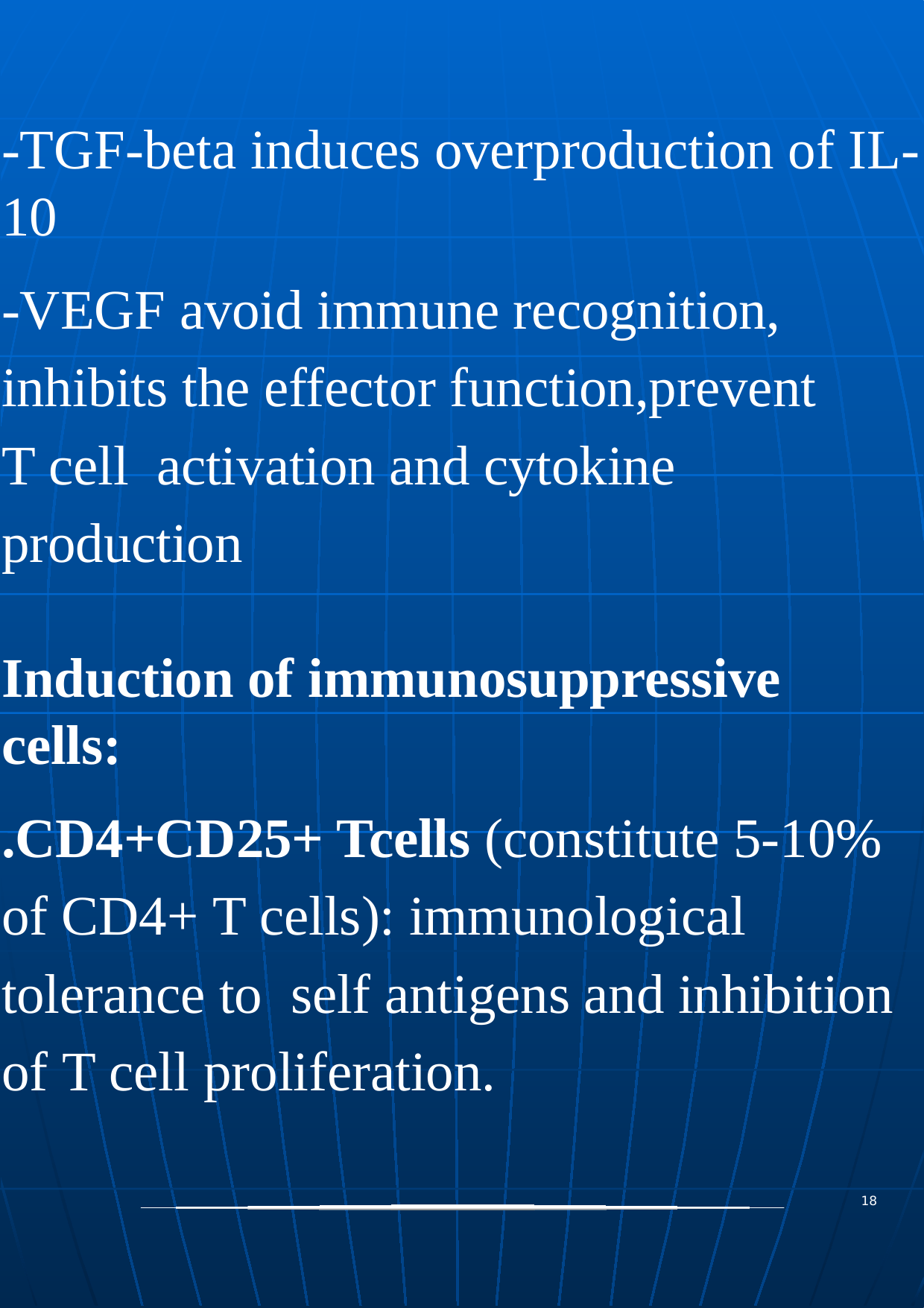

-TGF-beta induces overproduction of IL-10
-VEGF avoid immune recognition, inhibits the effector function,prevent T cell  activation and cytokine production

Induction of immunosuppressive cells:
.CD4+CD25+ Tcells (constitute 5-10% of CD4+ T cells): immunological tolerance to  self antigens and inhibition of T cell proliferation.

18